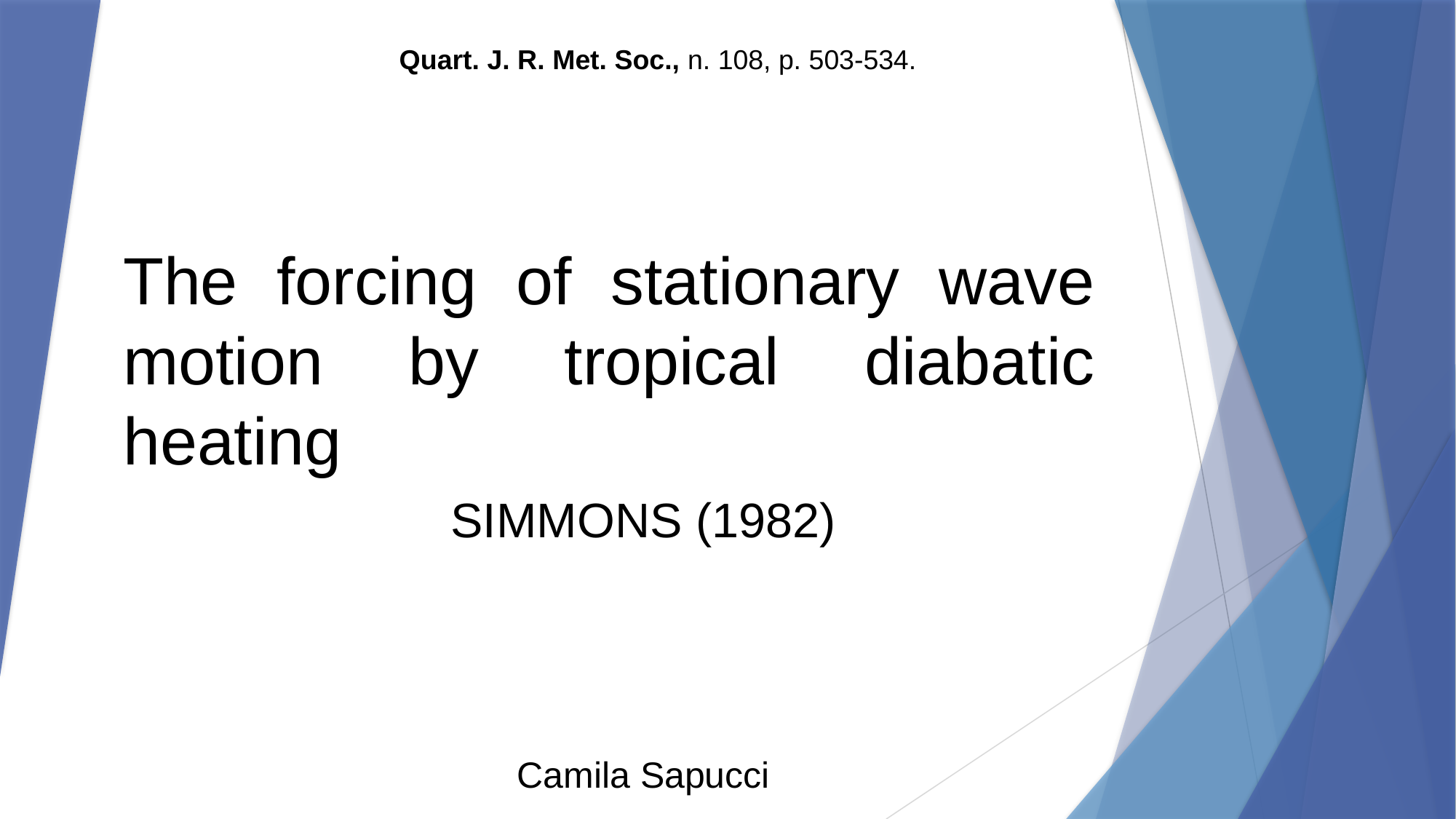

Quart. J. R. Met. Soc., n. 108, p. 503-534.
# The forcing of stationary wave motion by tropical diabatic heating
SIMMONS (1982)
Camila Sapucci